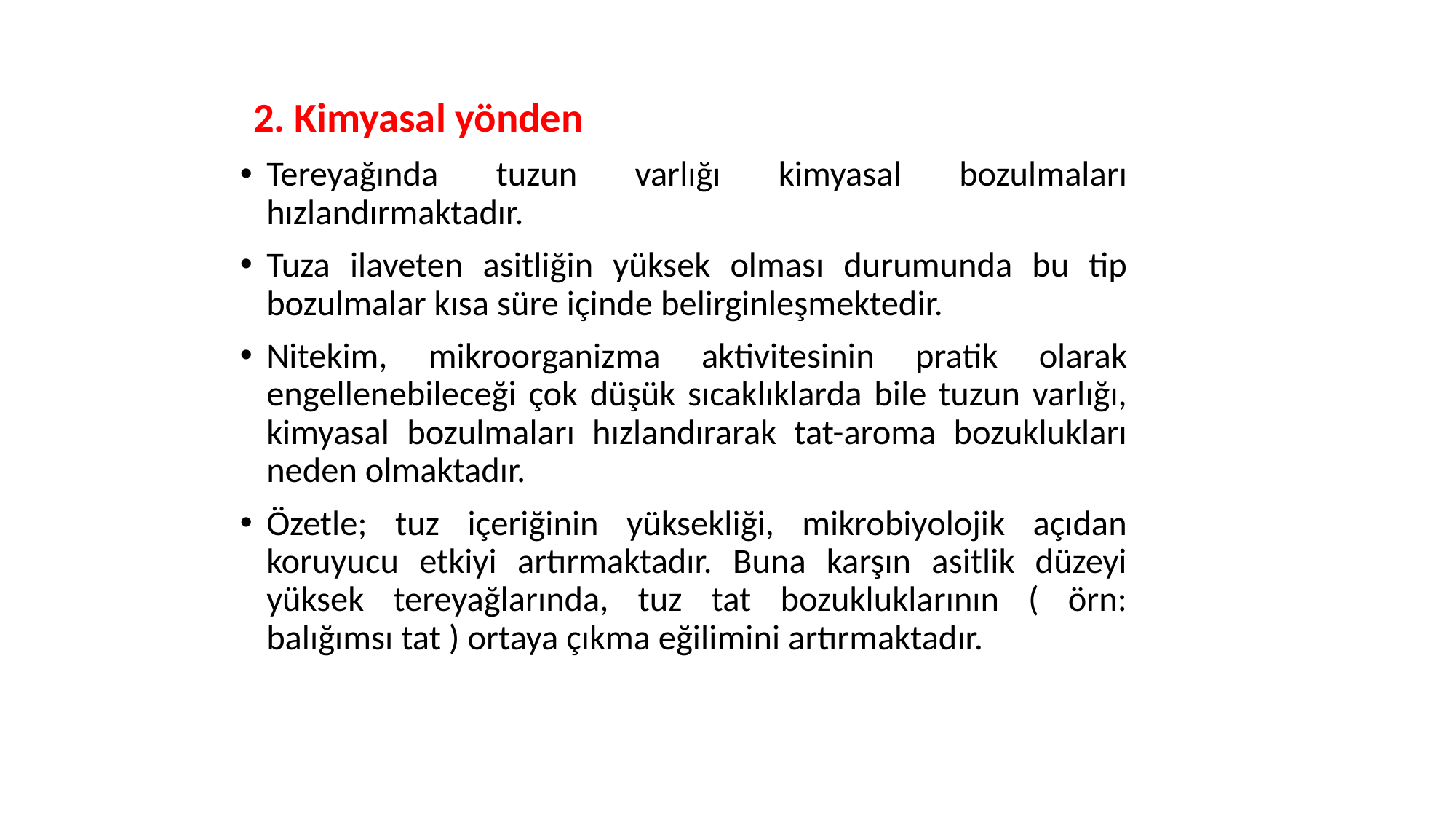

2. Kimyasal yönden
Tereyağında tuzun varlığı kimyasal bozulmaları hızlandırmaktadır.
Tuza ilaveten asitliğin yüksek olması durumunda bu tip bozulmalar kısa süre içinde belirginleşmektedir.
Nitekim, mikroorganizma aktivitesinin pratik olarak engellenebileceği çok düşük sıcaklıklarda bile tuzun varlığı, kimyasal bozulmaları hızlandırarak tat-aroma bozuklukları neden olmaktadır.
Özetle; tuz içeriğinin yüksekliği, mikrobiyolojik açıdan koruyucu etkiyi artırmaktadır. Buna karşın asitlik düzeyi yüksek tereyağlarında, tuz tat bozukluklarının ( örn: balığımsı tat ) ortaya çıkma eğilimini artırmaktadır.